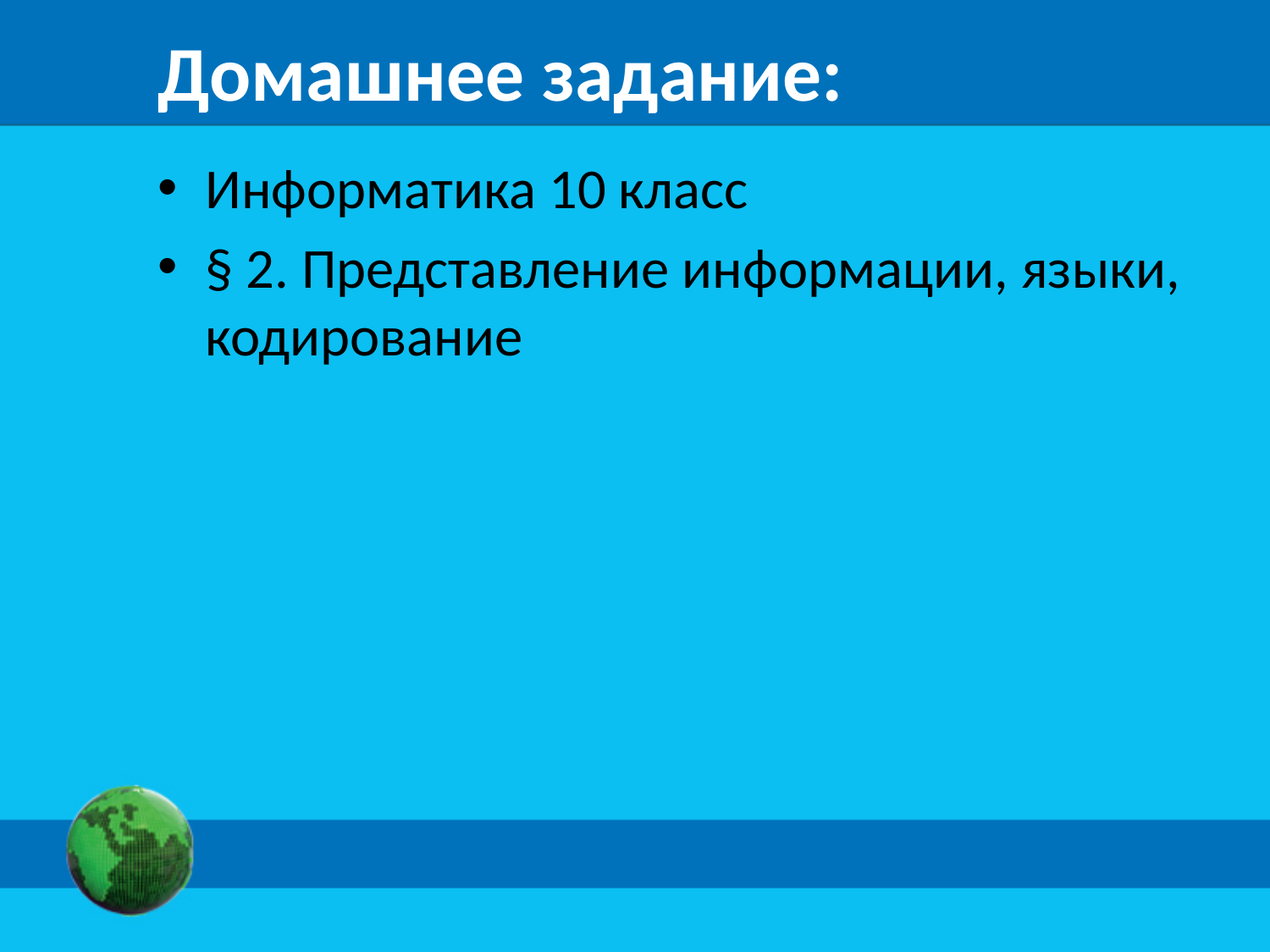

# Домашнее задание:
Информатика 10 класс
§ 2. Представление информации, языки, кодирование